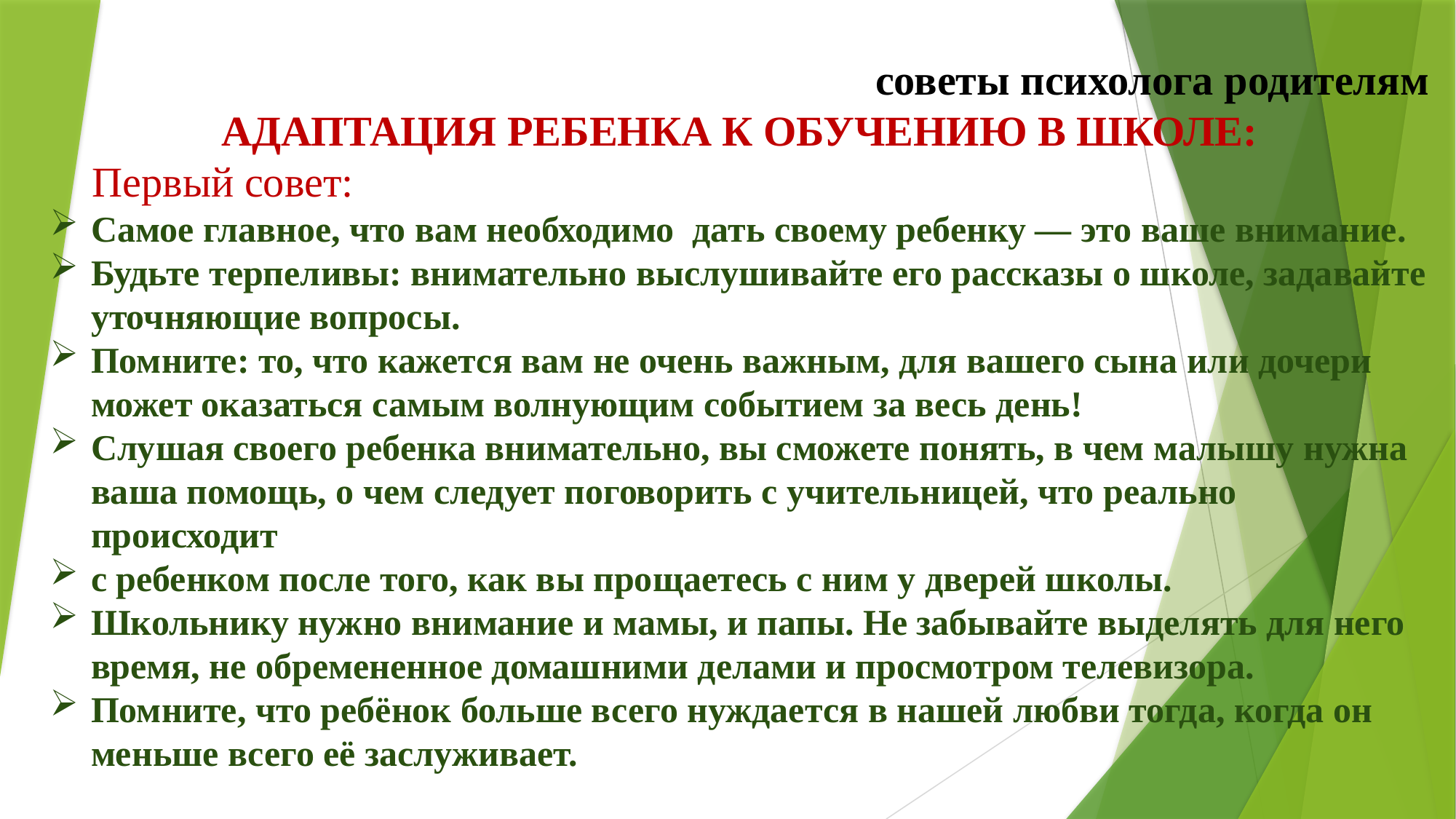

советы психолога родителям
АДАПТАЦИЯ РЕБЕНКА К ОБУЧЕНИЮ В ШКОЛЕ:
    Первый совет:
Самое главное, что вам необходимо  дать своему ребенку — это ваше внимание.
Будьте терпеливы: внимательно выслушивайте его рассказы о школе, задавайте уточняющие вопросы.
Помните: то, что кажется вам не очень важным, для вашего сына или дочери может оказаться самым волнующим событием за весь день!
Слушая своего ребенка внимательно, вы сможете понять, в чем малышу нужна ваша помощь, о чем следует поговорить с учительницей, что реально происходит
с ребенком после того, как вы прощаетесь с ним у дверей школы.
Школьнику нужно внимание и мамы, и папы. Не забывайте выделять для него время, не обремененное домашними делами и просмотром телевизора.
Помните, что ребёнок больше всего нуждается в нашей любви тогда, когда он меньше всего её заслуживает.